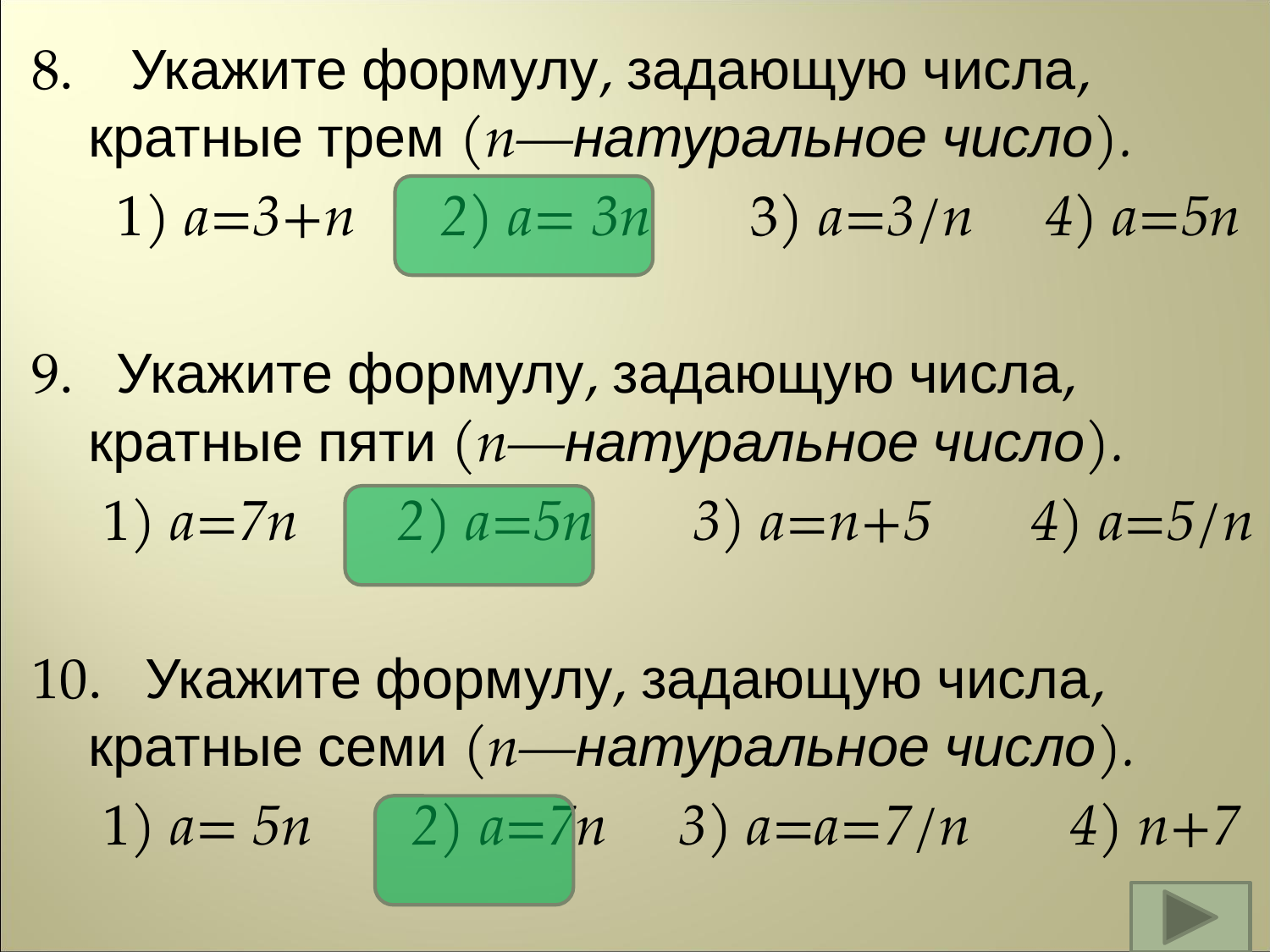

8.    Укажите формулу, задающую числа, кратные трем (n—натуральное число).
      1) a=3+n      2) a= 3n       3) a=3/n     4) a=5n

9.   Укажите формулу, задающую числа, кратные пяти (n—натуральное число).
     1) a=7n       2) a=5n       3) a=n+5       4) a=5/n

10.   Укажите формулу, задающую числа, кратные семи (n—натуральное число).
     1) a= 5n       2) a=7n     3) a=a=7/n       4) n+7